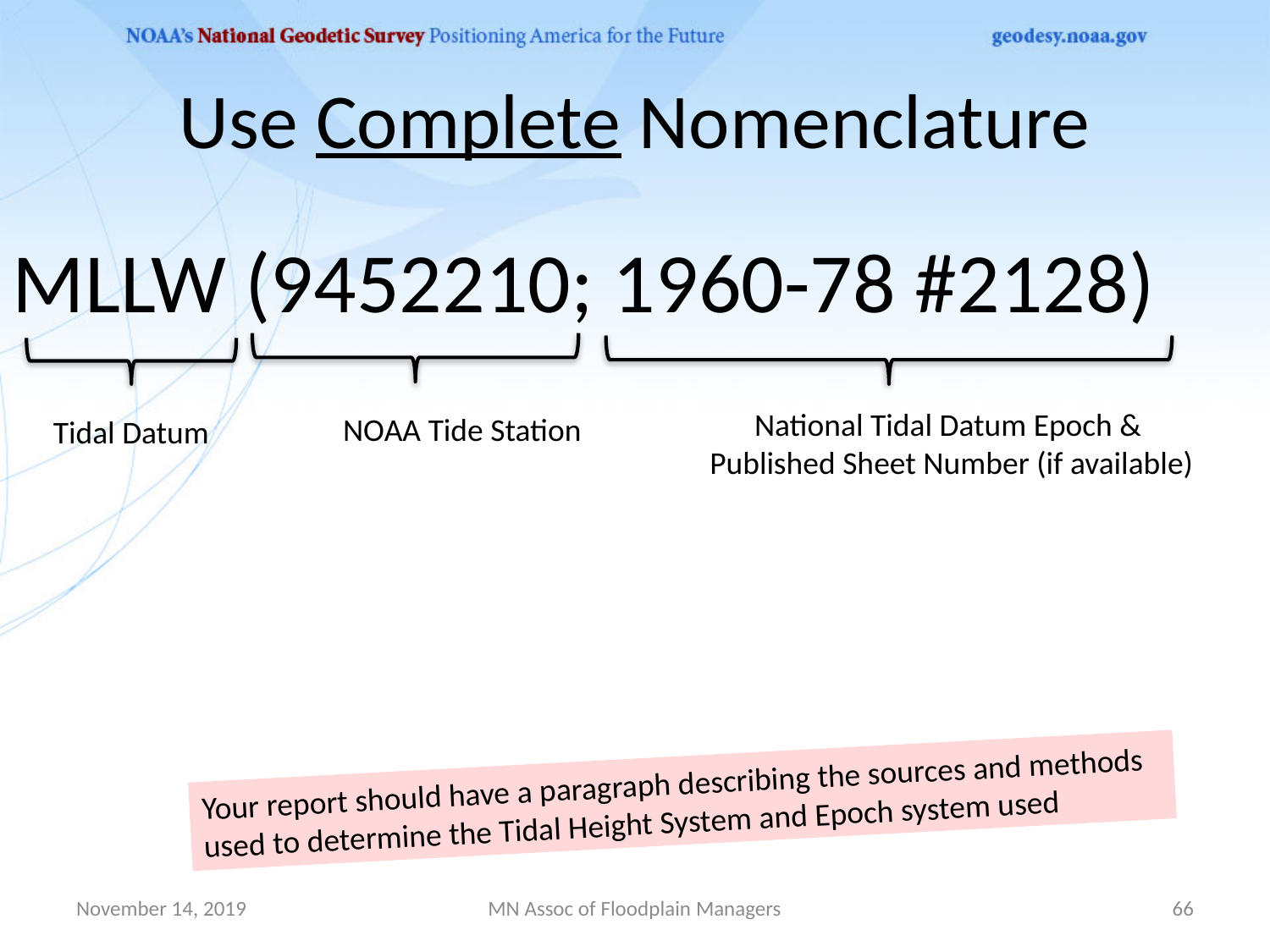

# Use Complete Nomenclature

MLLW (9452210; 1960-78 #2128)

National Tidal Datum Epoch &  Published Sheet Number (if available)
NOAA Tide Station
Tidal Datum
Your report should have a paragraph describing the sources and methods used to determine the Tidal Height System and Epoch system used
November 14, 2019
MN Assoc of Floodplain Managers
66